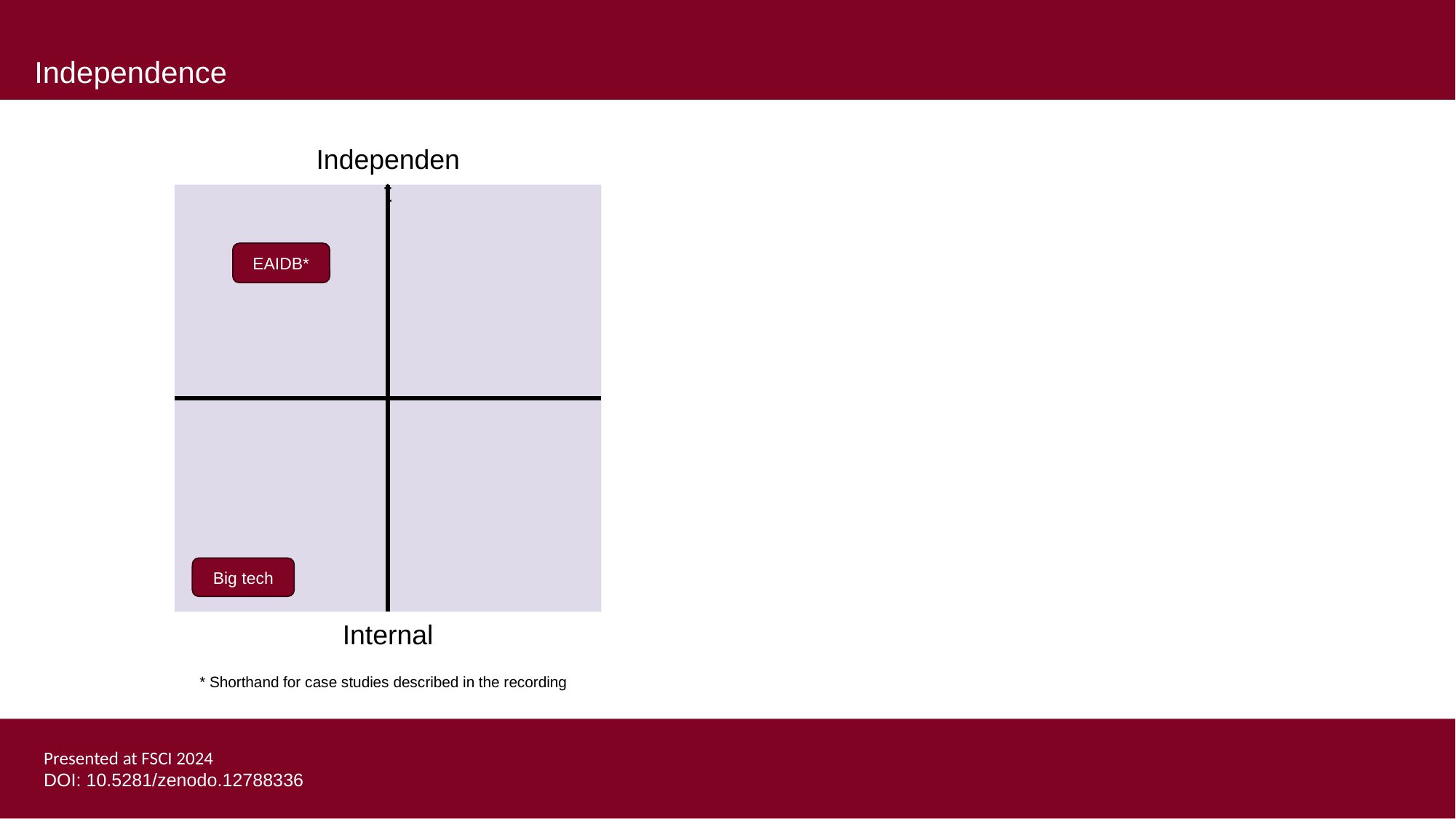

Independence
Independent

EAIDB*
Big tech
Internal
* Shorthand for case studies described in the recording

Presented at FSCI 2024
DOI: 10.5281/zenodo.12788336